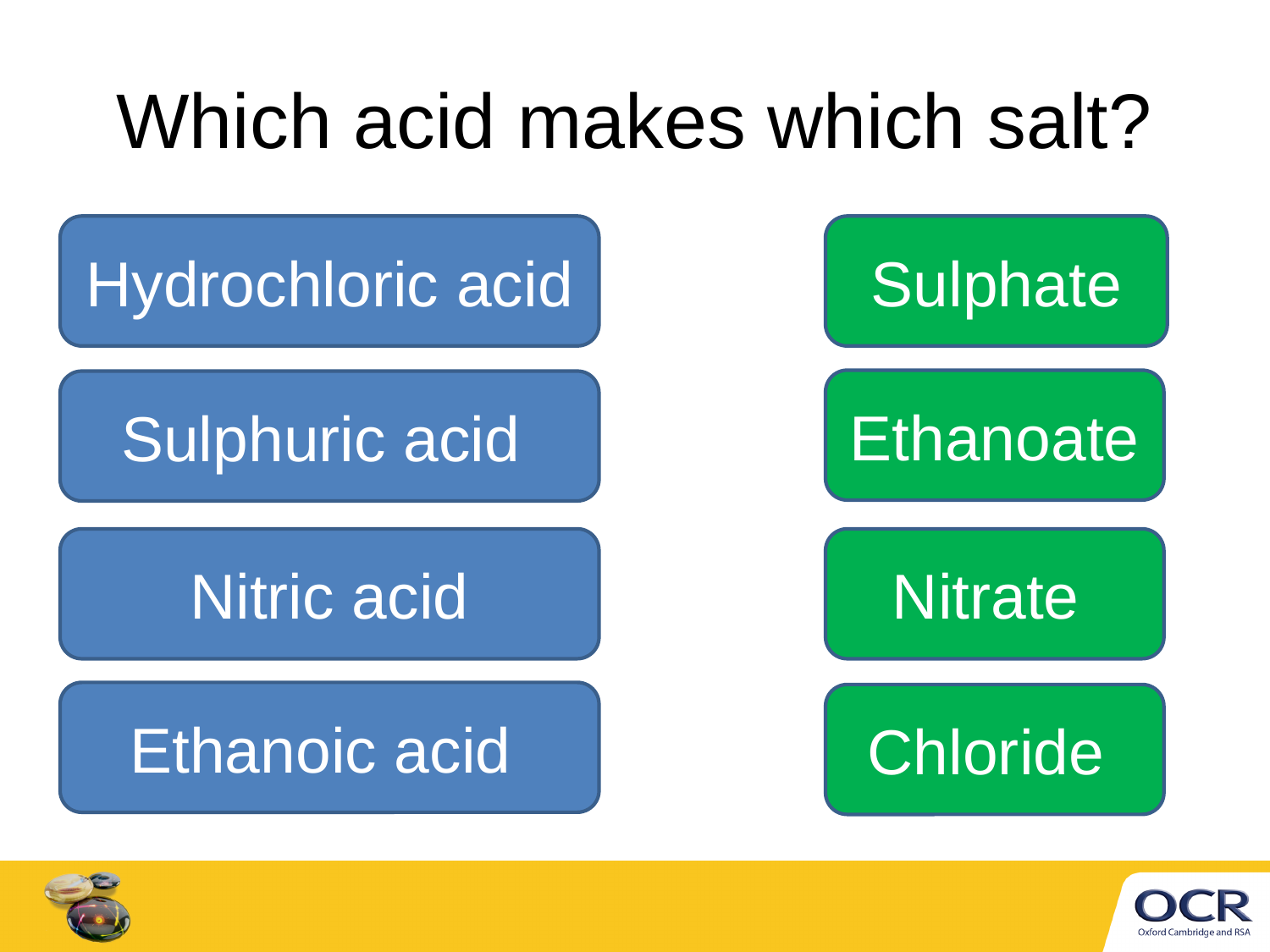

# Which acid makes which salt?
Hydrochloric acid
Sulphate

Ethanoate
Sulphuric acid
Nitric acid
Nitrate
Ethanoic acid
Chloride